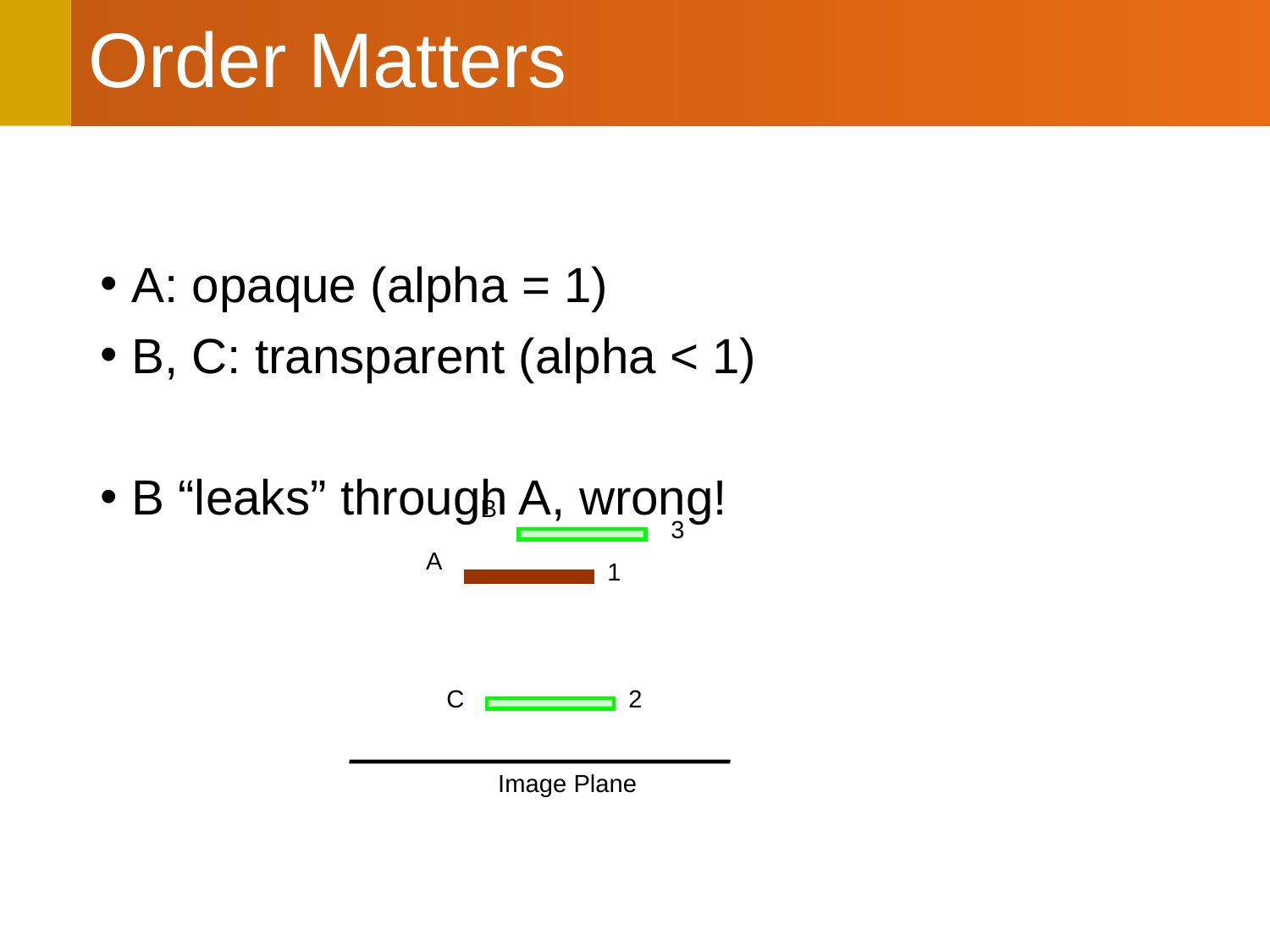

# Order Matters
A: opaque (alpha = 1)
B, C: transparent (alpha < 1)

B “leaks” through A, wrong!

B
3

A
1

C
2

Image Plane